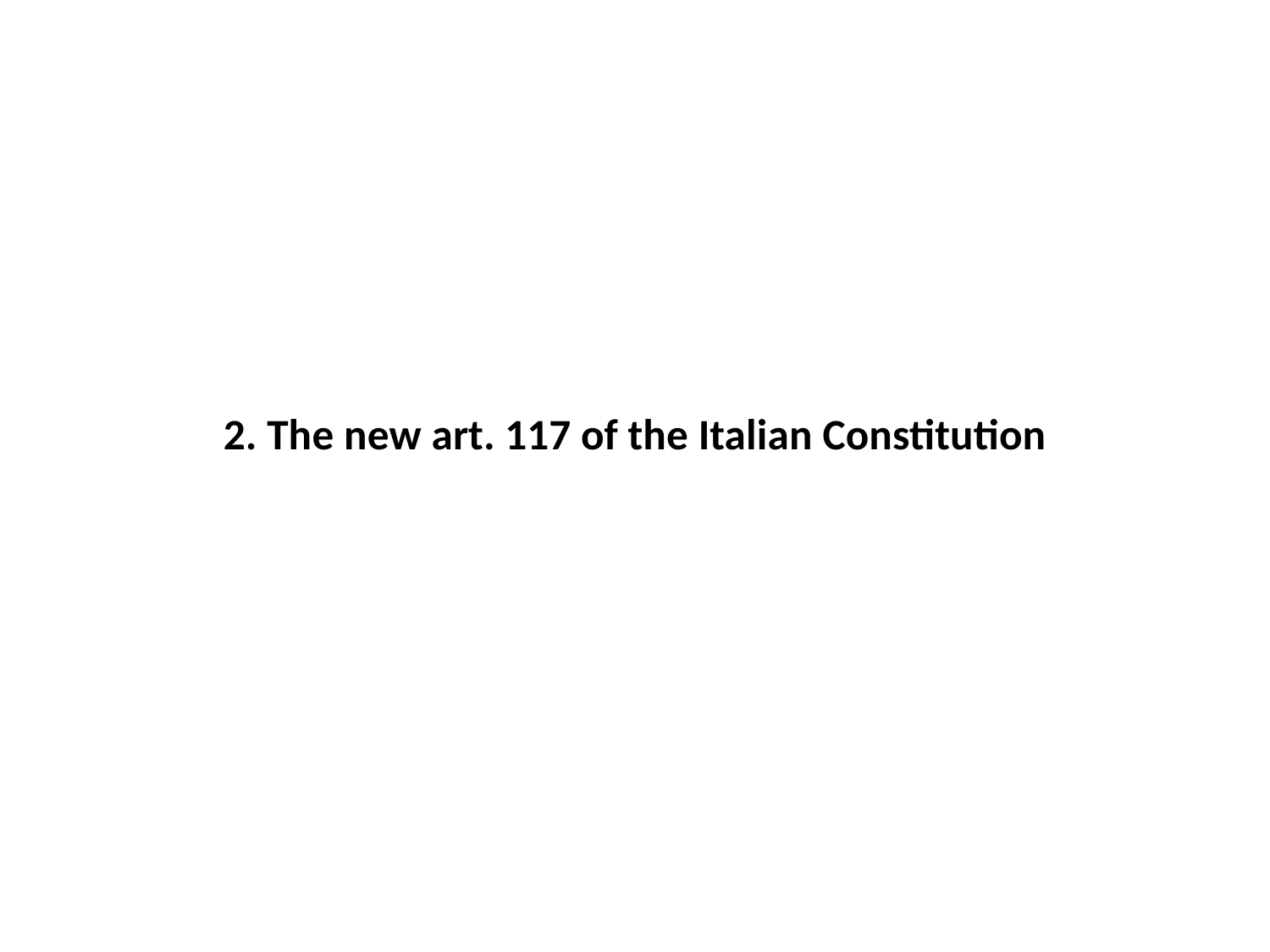

# 2. The new art. 117 of the Italian Constitution